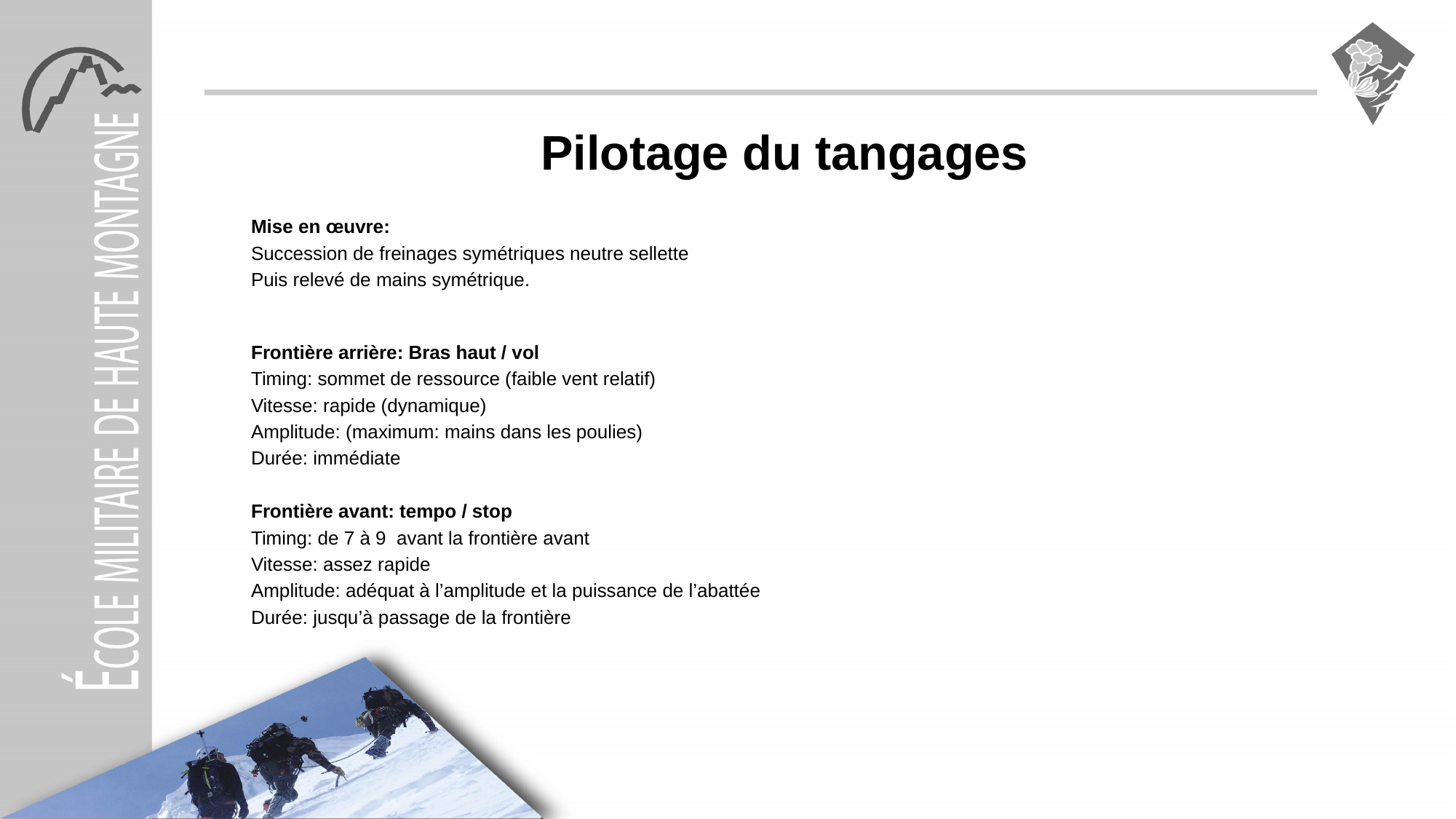

# Pilotage du tangages
Mise en œuvre:
Succession de freinages symétriques neutre sellette
Puis relevé de mains symétrique.

Frontière arrière: Bras haut / vol
Timing: sommet de ressource (faible vent relatif)
Vitesse: rapide (dynamique)
Amplitude: (maximum: mains dans les poulies)
Durée: immédiate

Frontière avant: tempo / stop
Timing: de 7 à 9  avant la frontière avant
Vitesse: assez rapide
Amplitude: adéquat à l’amplitude et la puissance de l’abattée
Durée: jusqu’à passage de la frontière